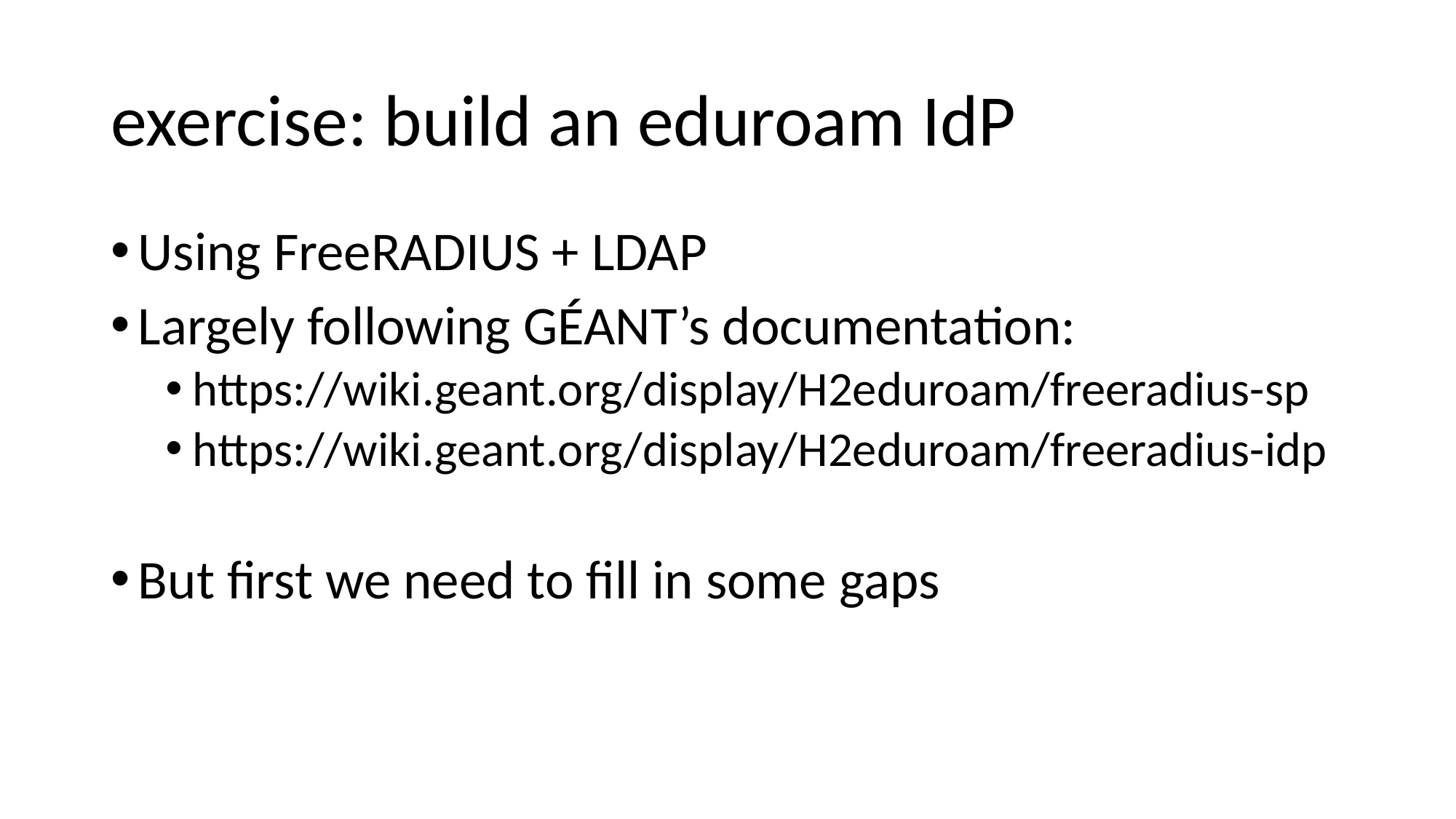

# exercise: build an eduroam IdP
Using FreeRADIUS + LDAP
Largely following GÉANT’s documentation:
https://wiki.geant.org/display/H2eduroam/freeradius-sp
https://wiki.geant.org/display/H2eduroam/freeradius-idp

But first we need to fill in some gaps